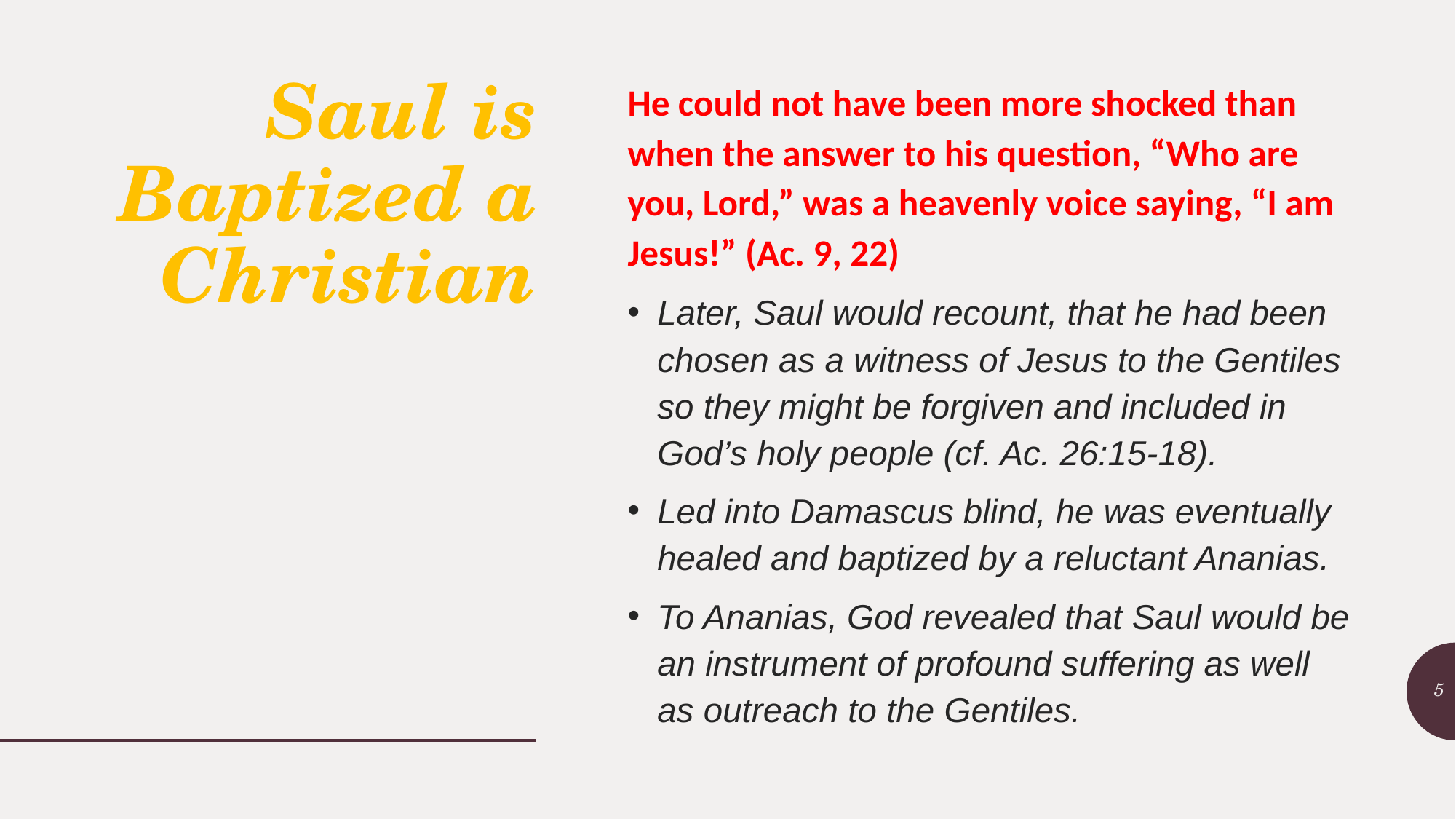

# Saul is Baptized a Christian
He could not have been more shocked than when the answer to his question, “Who are you, Lord,” was a heavenly voice saying, “I am Jesus!” (Ac. 9, 22)
Later, Saul would recount, that he had been chosen as a witness of Jesus to the Gentiles so they might be forgiven and included in God’s holy people (cf. Ac. 26:15-18).
Led into Damascus blind, he was eventually healed and baptized by a reluctant Ananias.
To Ananias, God revealed that Saul would be an instrument of profound suffering as well as outreach to the Gentiles.
5